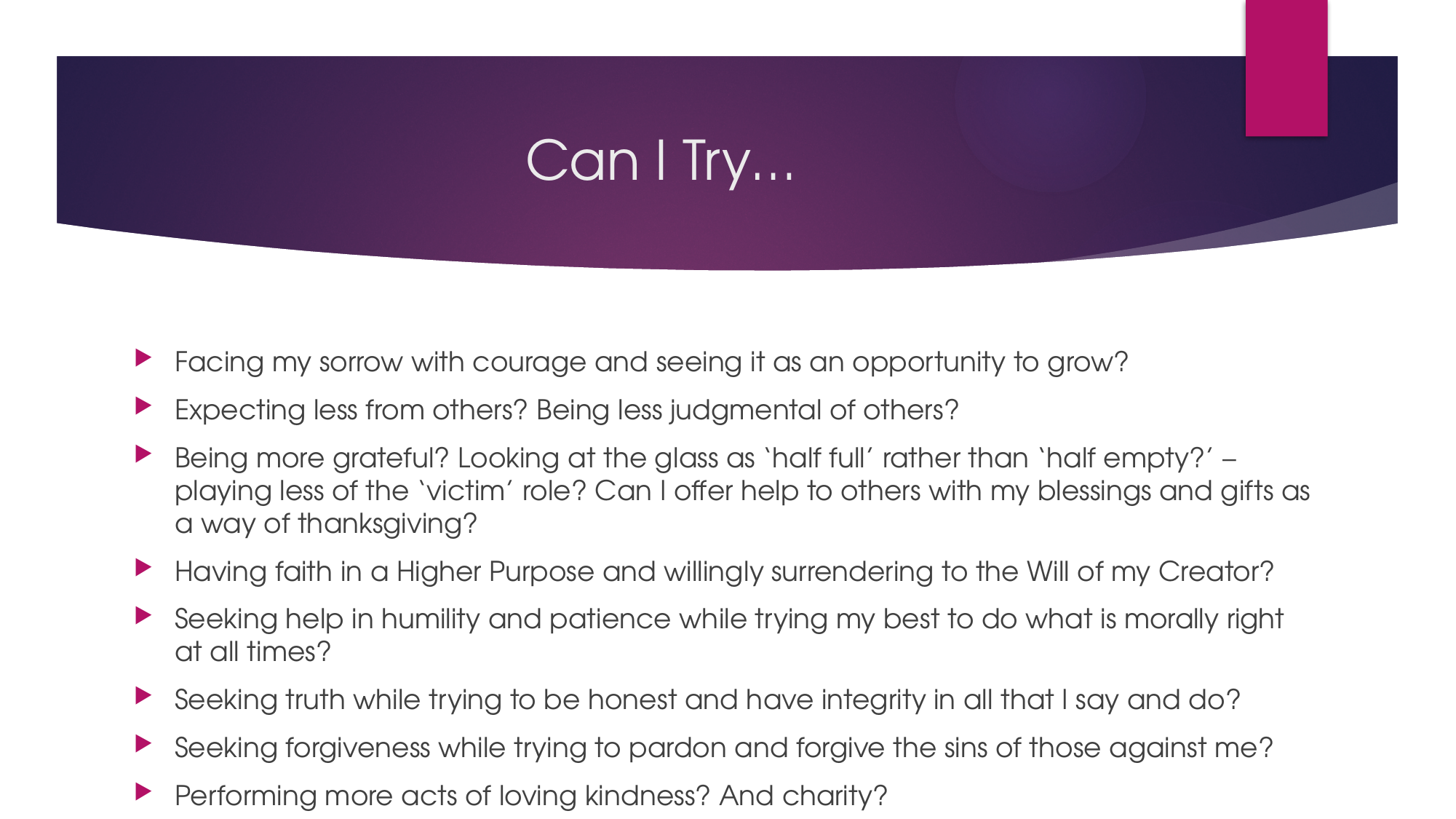

# Can I Try…

Facing my sorrow with courage and seeing it as an opportunity to grow?
Expecting less from others? Being less judgmental of others?
Being more grateful? Looking at the glass as ‘half full’ rather than ‘half empty?’ – playing less of the ‘victim’ role? Can I offer help to others with my blessings and gifts as a way of thanksgiving?
Having faith in a Higher Purpose and willingly surrendering to the Will of my Creator?
Seeking help in humility and patience while trying my best to do what is morally right at all times?
Seeking truth while trying to be honest and have integrity in all that I say and do?
Seeking forgiveness while trying to pardon and forgive the sins of those against me?
Performing more acts of loving kindness? And charity?
Self discipline in prayer and meditation?- self reflection?
Showing more respect for other life?  Showing more respect for other property?
Seeking knowledge, wisdom, understanding and applying this in my speech and behavior?